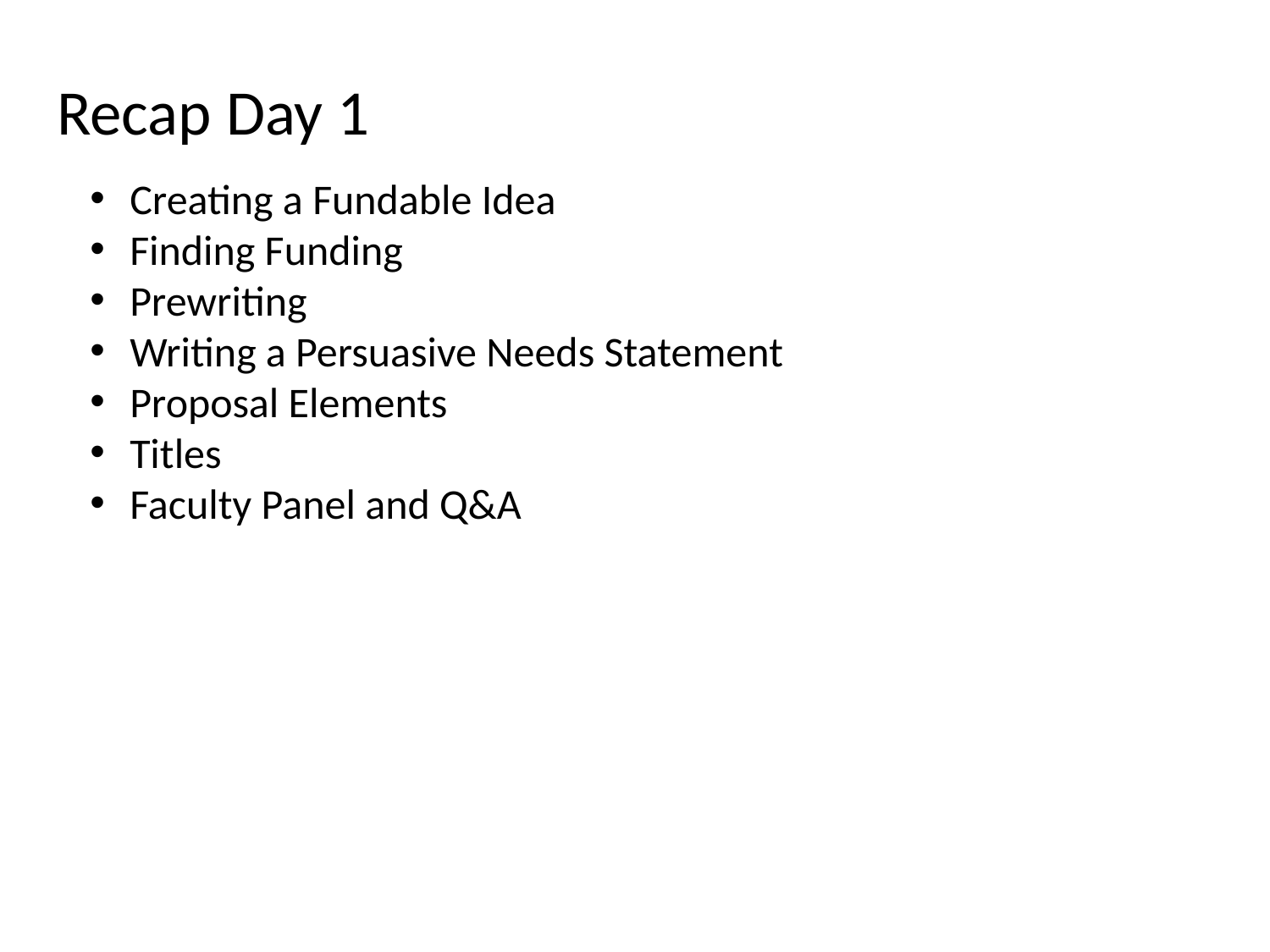

# Recap Day 1
Creating a Fundable Idea
Finding Funding
Prewriting
Writing a Persuasive Needs Statement
Proposal Elements
Titles
Faculty Panel and Q&A